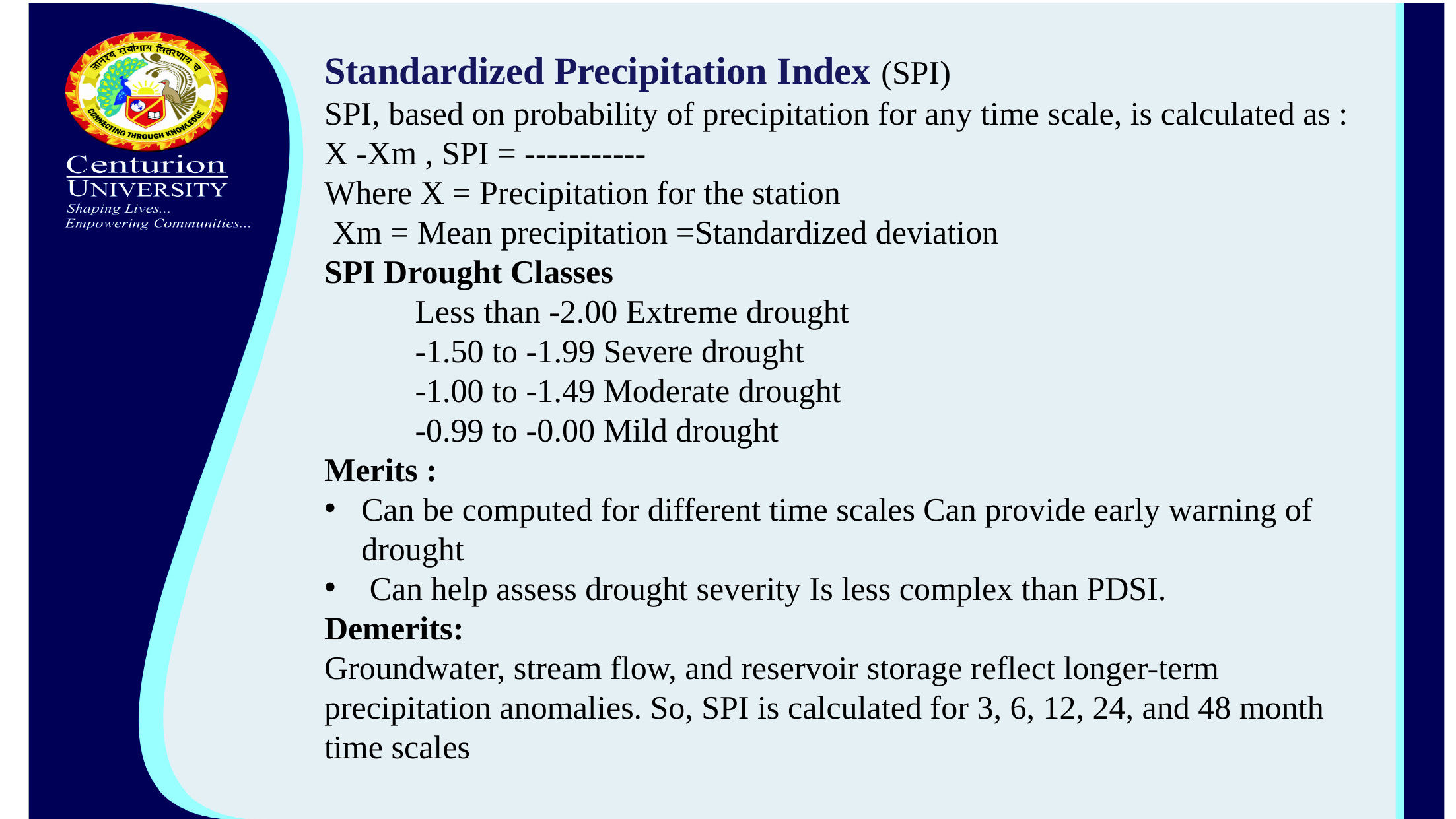

Standardized Precipitation Index (SPI)
SPI, based on probability of precipitation for any time scale, is calculated as : X -Xm , SPI = -----------
Where X = Precipitation for the station
 Xm = Mean precipitation =Standardized deviation
SPI Drought Classes
           Less than -2.00 Extreme drought
           -1.50 to -1.99 Severe drought
           -1.00 to -1.49 Moderate drought
           -0.99 to -0.00 Mild drought
Merits :
Can be computed for different time scales Can provide early warning of drought
 Can help assess drought severity Is less complex than PDSI.
Demerits:
Groundwater, stream flow, and reservoir storage reflect longer-term precipitation anomalies. So, SPI is calculated for 3, 6, 12, 24, and 48 month time scales